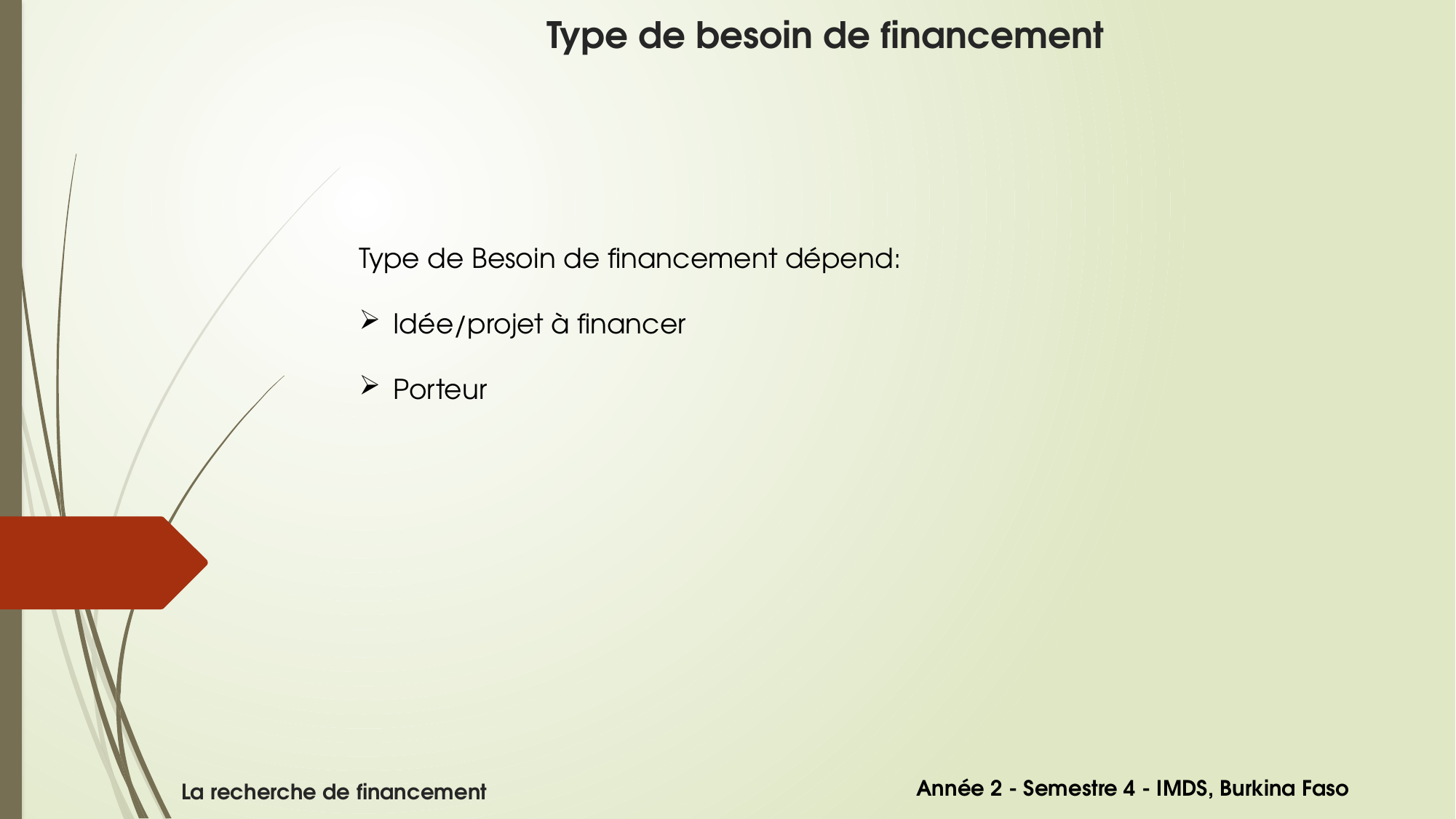

# Type de besoin de financement
Type de Besoin de financement dépend:

Idée/projet à financer

Porteur

Année 2 - Semestre 4 - IMDS, Burkina Faso
La recherche de financement